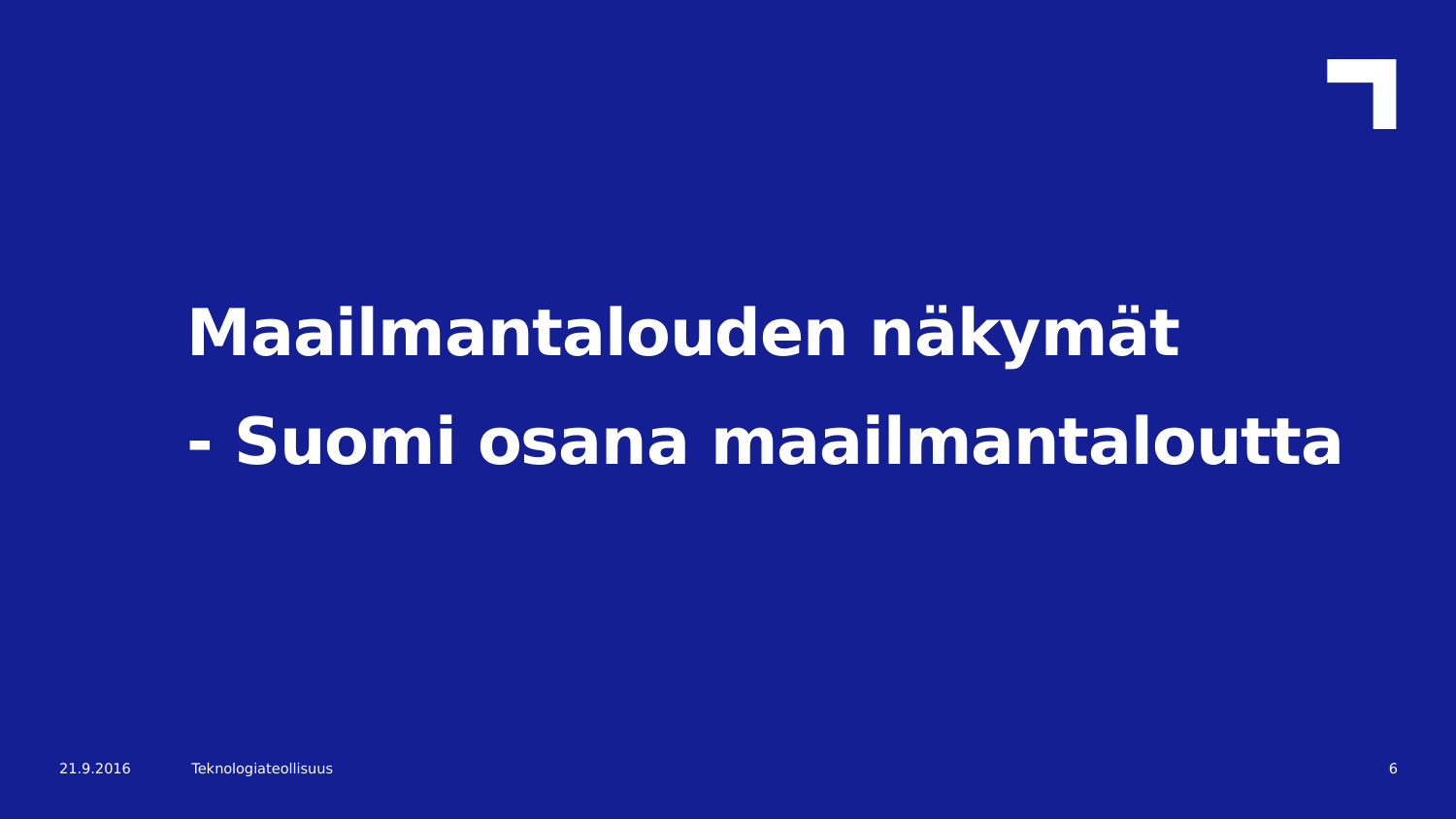

Maailmantalouden näkymät

- Suomi osana maailmantaloutta
21.9.2016
Teknologiateollisuus
6